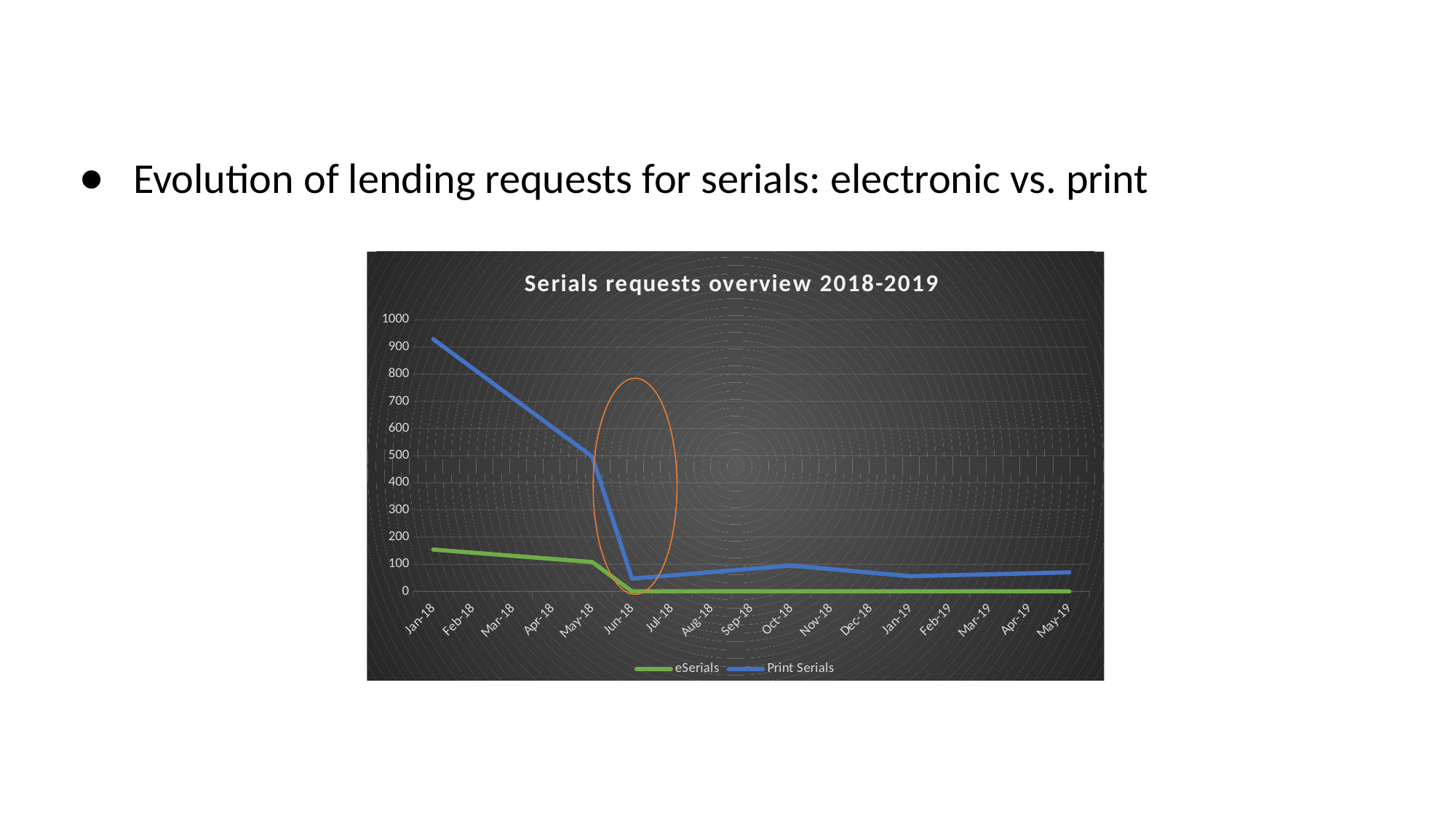

Evolution of lending requests for serials: electronic vs. print

### Chart: Serials requests overview 2018-2019

| Category | eSerials | Print Serials |
|---|---|---|
| 43101 | 154.0 | 775.0 |
| 43221 | 108.0 | 388.0 |
| 43252 | 0.0 | 47.0 |
| 43374 | 0.0 | 95.0 |
| 43466 | 0.0 | 56.0 |
| 43586 | 0.0 | 70.0 |